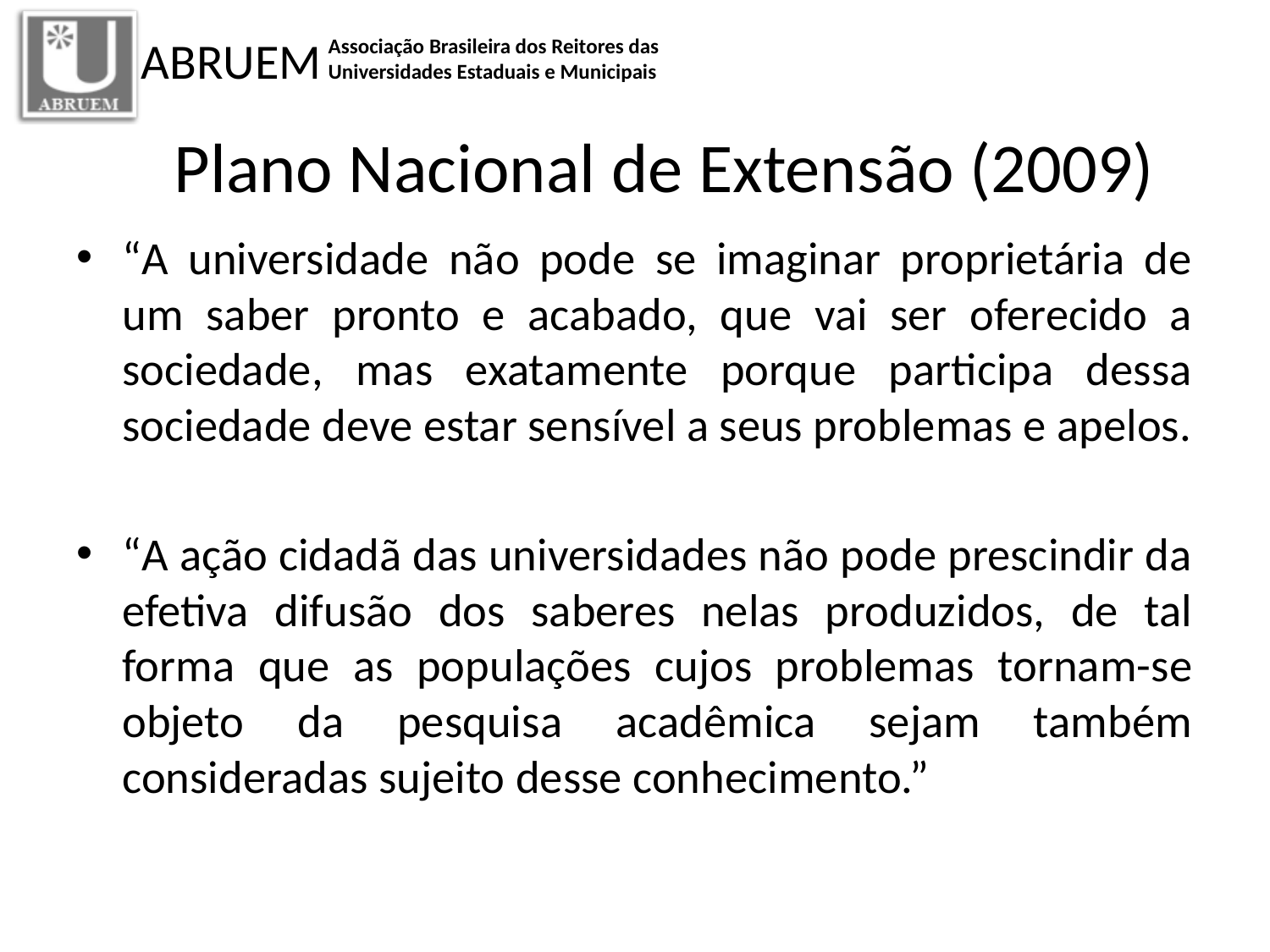

Plano Nacional de Extensão (2009)
“A universidade não pode se imaginar proprietária de um saber pronto e acabado, que vai ser oferecido a sociedade, mas exatamente porque participa dessa sociedade deve estar sensível a seus problemas e apelos.

“A ação cidadã das universidades não pode prescindir da efetiva difusão dos saberes nelas produzidos, de tal forma que as populações cujos problemas tornam-se objeto da pesquisa acadêmica sejam também consideradas sujeito desse conhecimento.”